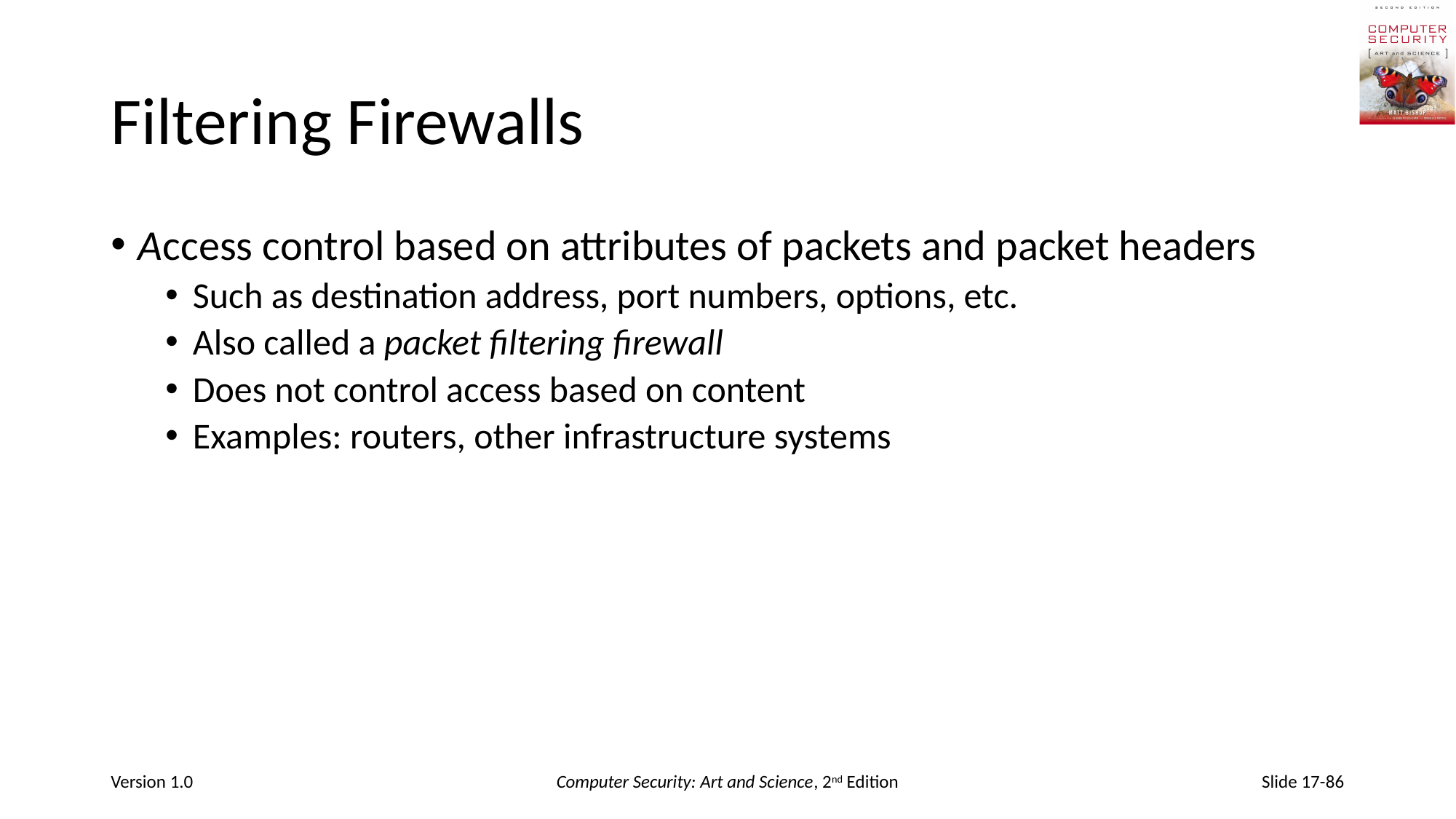

# Filtering Firewalls
Access control based on attributes of packets and packet headers
Such as destination address, port numbers, options, etc.
Also called a packet filtering firewall
Does not control access based on content
Examples: routers, other infrastructure systems
Version 1.0
Computer Security: Art and Science, 2nd Edition
Slide 17-86